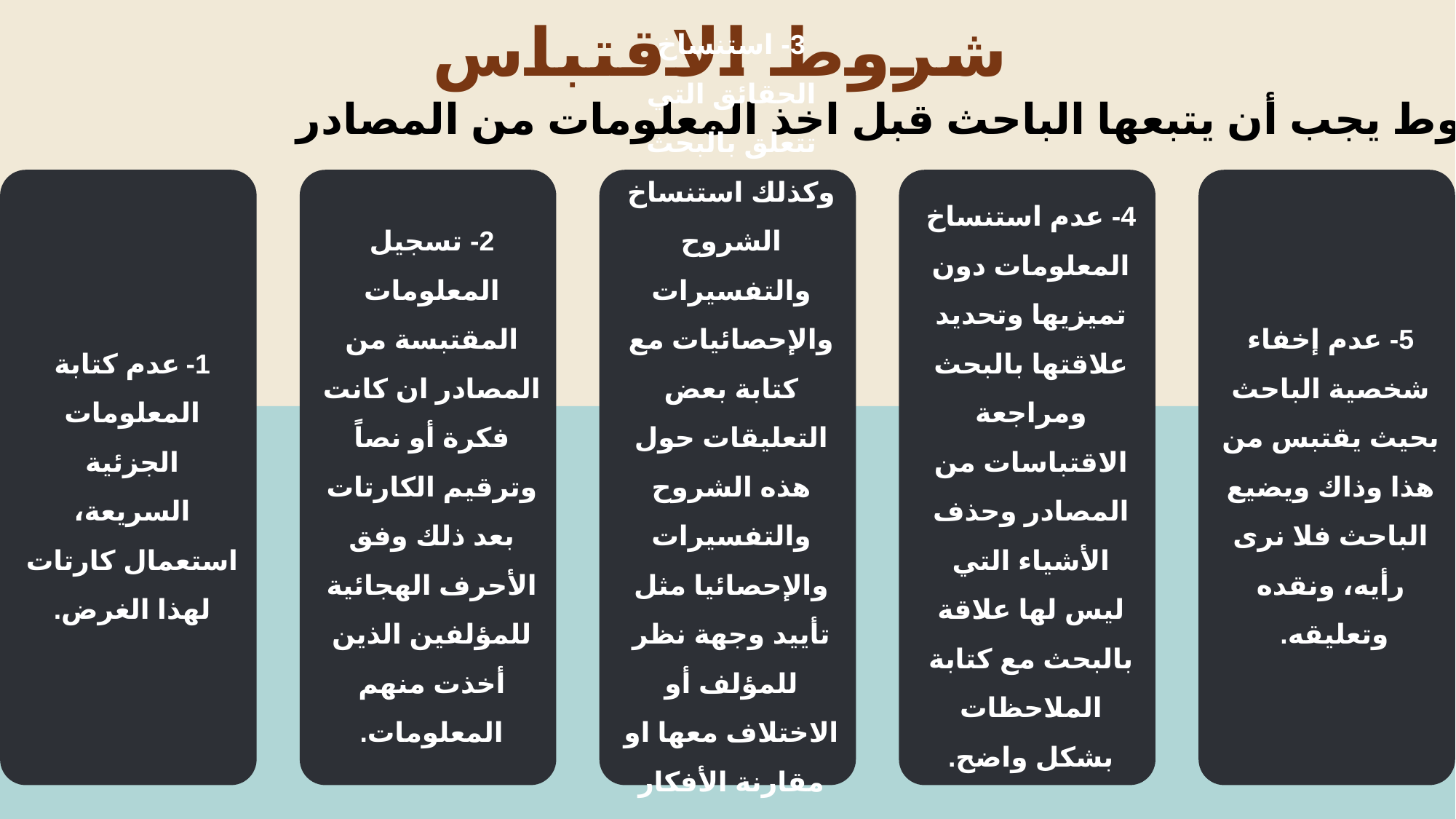

# شروط الاقتباس
هنالك شروط يجب أن يتبعها الباحث قبل اخذ المعلومات من المصادر:
1- عدم كتابة المعلومات الجزئية السريعة، استعمال كارتات لهذا الغرض.
2- تسجيل المعلومات المقتبسة من المصادر ان كانت فكرة أو نصاً وترقيم الكارتات بعد ذلك وفق الأحرف الهجائية للمؤلفين الذين أخذت منهم المعلومات.
3- استنساخ الحقائق التي تتعلق بالبحث وكذلك استنساخ الشروح والتفسيرات والإحصائيات مع كتابة بعض التعليقات حول هذه الشروح والتفسيرات والإحصائيا مثل تأييد وجهة نظر للمؤلف أو الاختلاف معها او مقارنة الأفكار او الاتفاق مع الأدلة المنطقية لأفكارك.
4- عدم استنساخ المعلومات دون تميزيها وتحديد علاقتها بالبحث ومراجعة الاقتباسات من المصادر وحذف الأشياء التي ليس لها علاقة بالبحث مع كتابة الملاحظات بشكل واضح.
5- عدم إخفاء شخصية الباحث بحيث يقتبس من هذا وذاك ويضيع الباحث فلا نرى رأيه، ونقده وتعليقه.